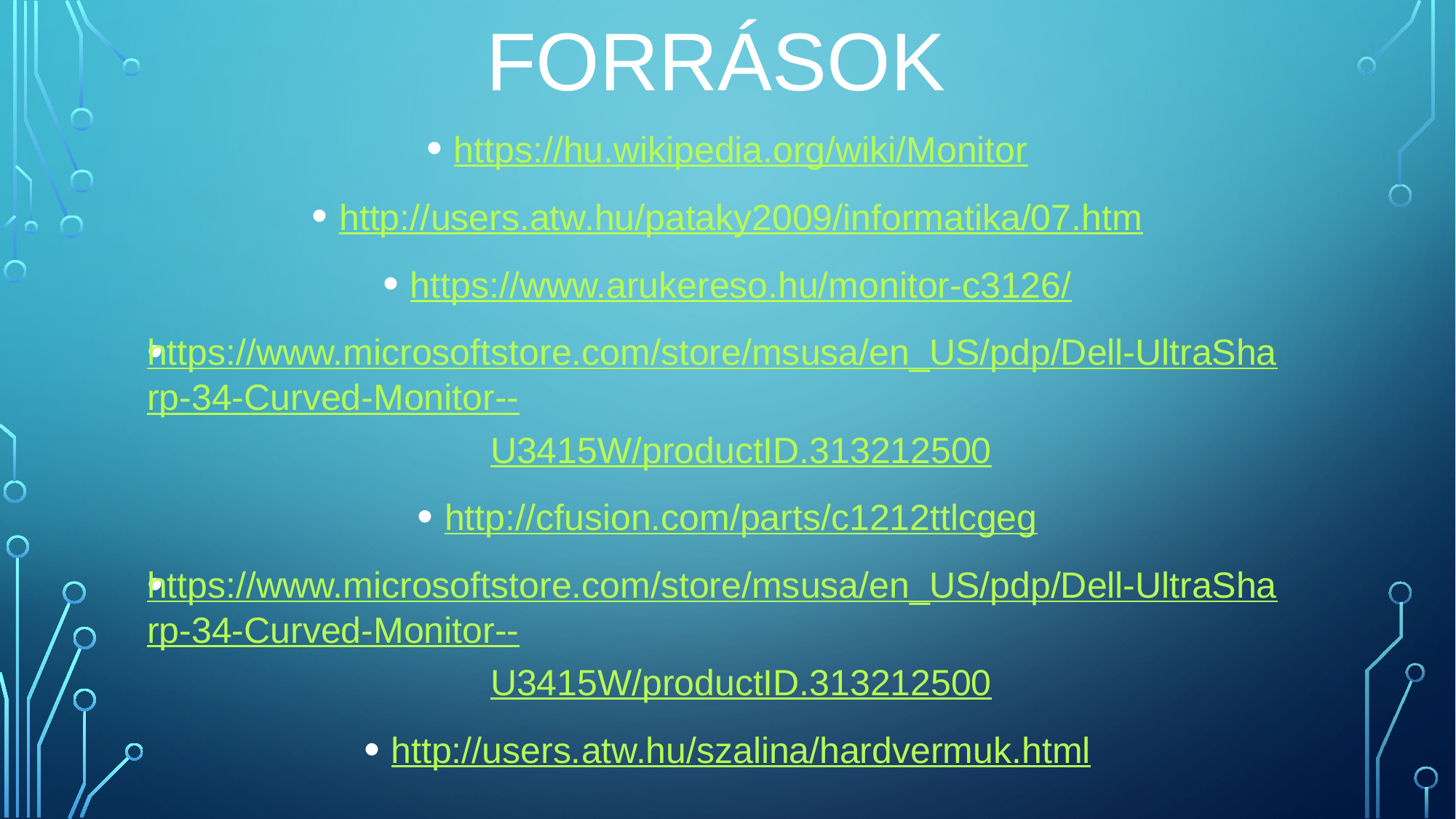

# források
https://hu.wikipedia.org/wiki/Monitor
http://users.atw.hu/pataky2009/informatika/07.htm
https://www.arukereso.hu/monitor-c3126/
https://www.microsoftstore.com/store/msusa/en_US/pdp/Dell-UltraSharp-34-Curved-Monitor--U3415W/productID.313212500
http://cfusion.com/parts/c1212ttlcgeg
https://www.microsoftstore.com/store/msusa/en_US/pdp/Dell-UltraSharp-34-Curved-Monitor--U3415W/productID.313212500
http://users.atw.hu/szalina/hardvermuk.html